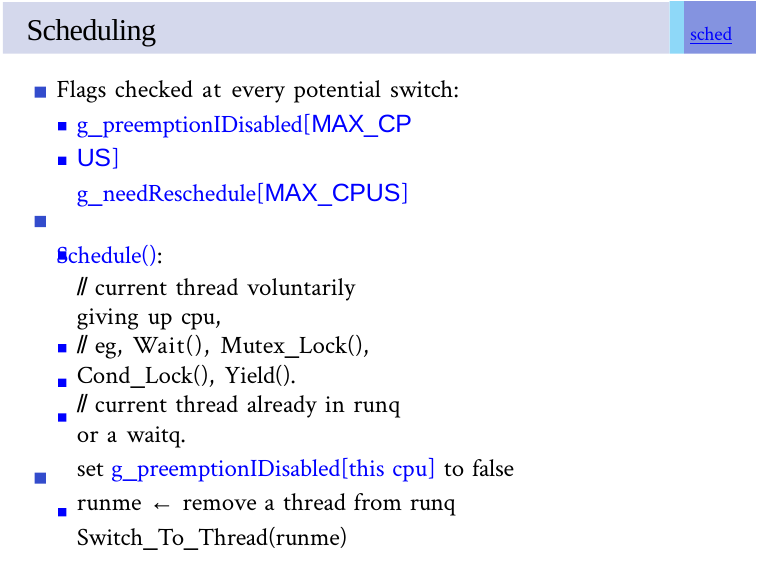

# Scheduling
sched
Flags checked at every potential switch:
g_preemptionIDisabled[MAX_CPUS] g_needReschedule[MAX_CPUS]

Schedule():
// current thread voluntarily giving up cpu,
// eg, Wait(), Mutex_Lock(), Cond_Lock(), Yield().
// current thread already in runq or a waitq.
set g_preemptionIDisabled[this cpu] to false runme ← remove a thread from runq
Switch_To_Thread(runme)

Schedule_And_Unlock(x):	// x is a spinlock like Schedule() but unlocks x before Switch_To_Thread(runme)